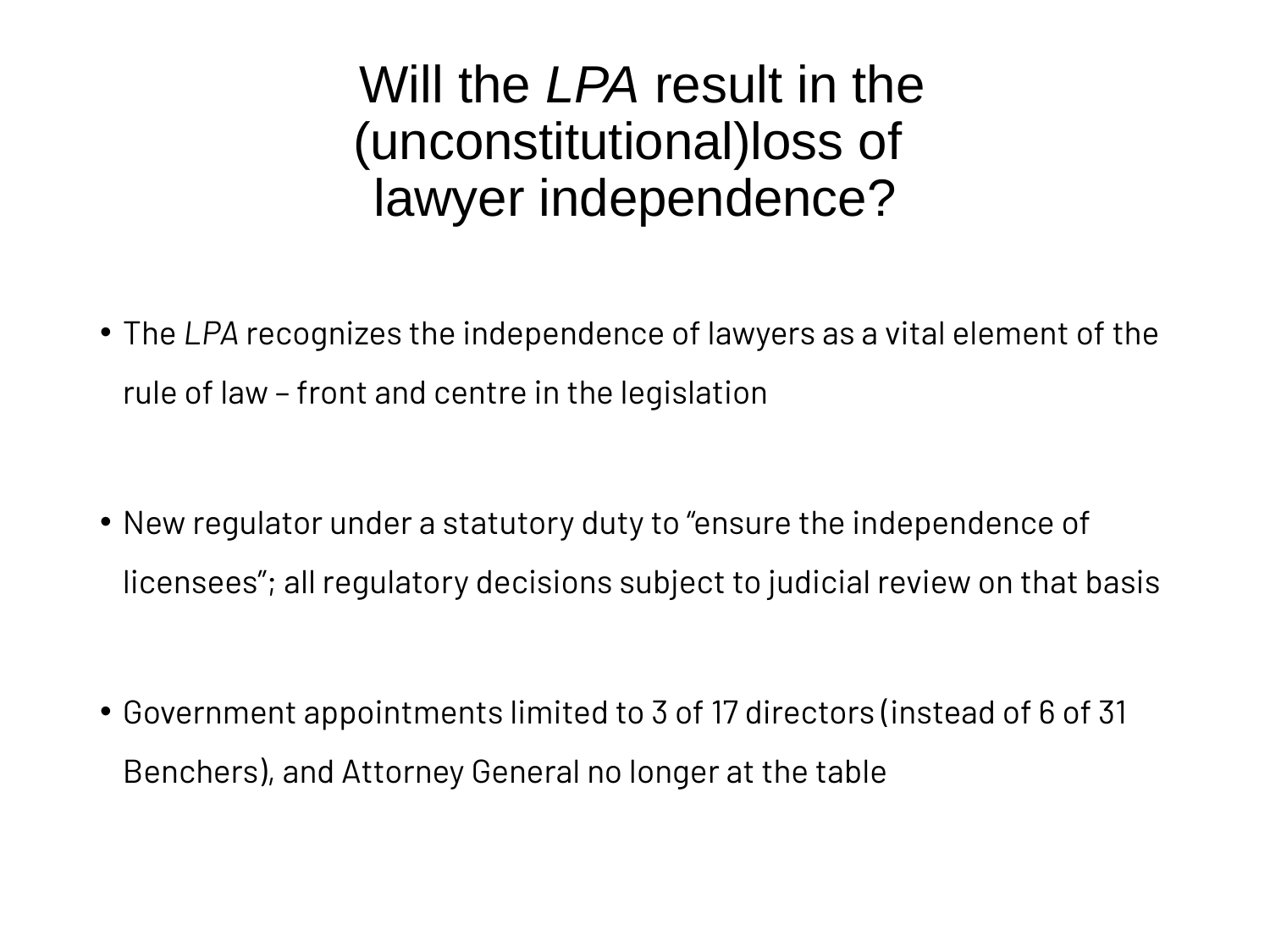

# Will the LPA result in the (unconstitutional)loss of lawyer independence?

The LPA recognizes the independence of lawyers as a vital element of the rule of law – front and centre in the legislation
New regulator under a statutory duty to “ensure the independence of licensees”; all regulatory decisions subject to judicial review on that basis
Government appointments limited to 3 of 17 directors (instead of 6 of 31 Benchers), and Attorney General no longer at the table